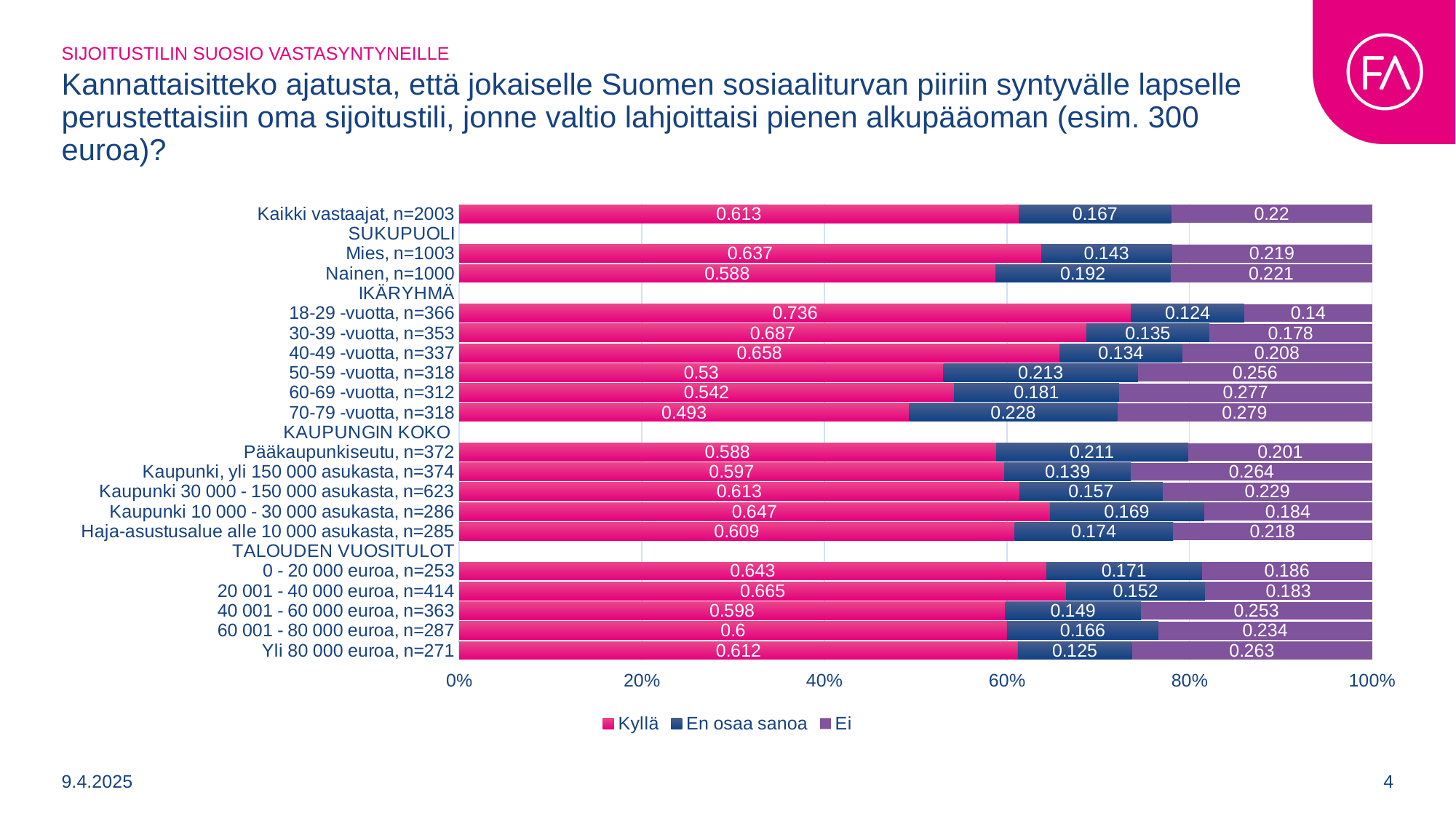

Sijoitustilin suosio vastasyntyneille
# Kannattaisitteko ajatusta, että jokaiselle Suomen sosiaaliturvan piiriin syntyvälle lapselle perustettaisiin oma sijoitustili, jonne valtio lahjoittaisi pienen alkupääoman (esim. 300 euroa)?

### Chart

| Category | Kyllä | En osaa sanoa | Ei |
|---|---|---|---|
| Kaikki vastaajat, n=2003 | 0.613 | 0.167 | 0.22 |
| SUKUPUOLI | None | None | None |
| Mies, n=1003 | 0.637 | 0.143 | 0.219 |
| Nainen, n=1000 | 0.588 | 0.192 | 0.221 |
| IKÄRYHMÄ | None | None | None |
| 18-29 -vuotta, n=366 | 0.736 | 0.124 | 0.14 |
| 30-39 -vuotta, n=353 | 0.687 | 0.135 | 0.178 |
| 40-49 -vuotta, n=337 | 0.658 | 0.134 | 0.208 |
| 50-59 -vuotta, n=318 | 0.53 | 0.213 | 0.256 |
| 60-69 -vuotta, n=312 | 0.542 | 0.181 | 0.277 |
| 70-79 -vuotta, n=318 | 0.493 | 0.228 | 0.279 |
| KAUPUNGIN KOKO  | None | None | None |
| Pääkaupunkiseutu, n=372 | 0.588 | 0.211 | 0.201 |
| Kaupunki, yli 150 000 asukasta, n=374 | 0.597 | 0.139 | 0.264 |
| Kaupunki 30 000 - 150 000 asukasta, n=623 | 0.613 | 0.157 | 0.229 |
| Kaupunki 10 000 - 30 000 asukasta, n=286 | 0.647 | 0.169 | 0.184 |
| Haja-asustusalue alle 10 000 asukasta, n=285 | 0.609 | 0.174 | 0.218 |
| TALOUDEN VUOSITULOT | None | None | None |
| 0 - 20 000 euroa, n=253 | 0.643 | 0.171 | 0.186 |
| 20 001 - 40 000 euroa, n=414 | 0.665 | 0.152 | 0.183 |
| 40 001 - 60 000 euroa, n=363 | 0.598 | 0.149 | 0.253 |
| 60 001 - 80 000 euroa, n=287 | 0.6 | 0.166 | 0.234 |
| Yli 80 000 euroa, n=271 | 0.612 | 0.125 | 0.263 |
9.4.2025

4